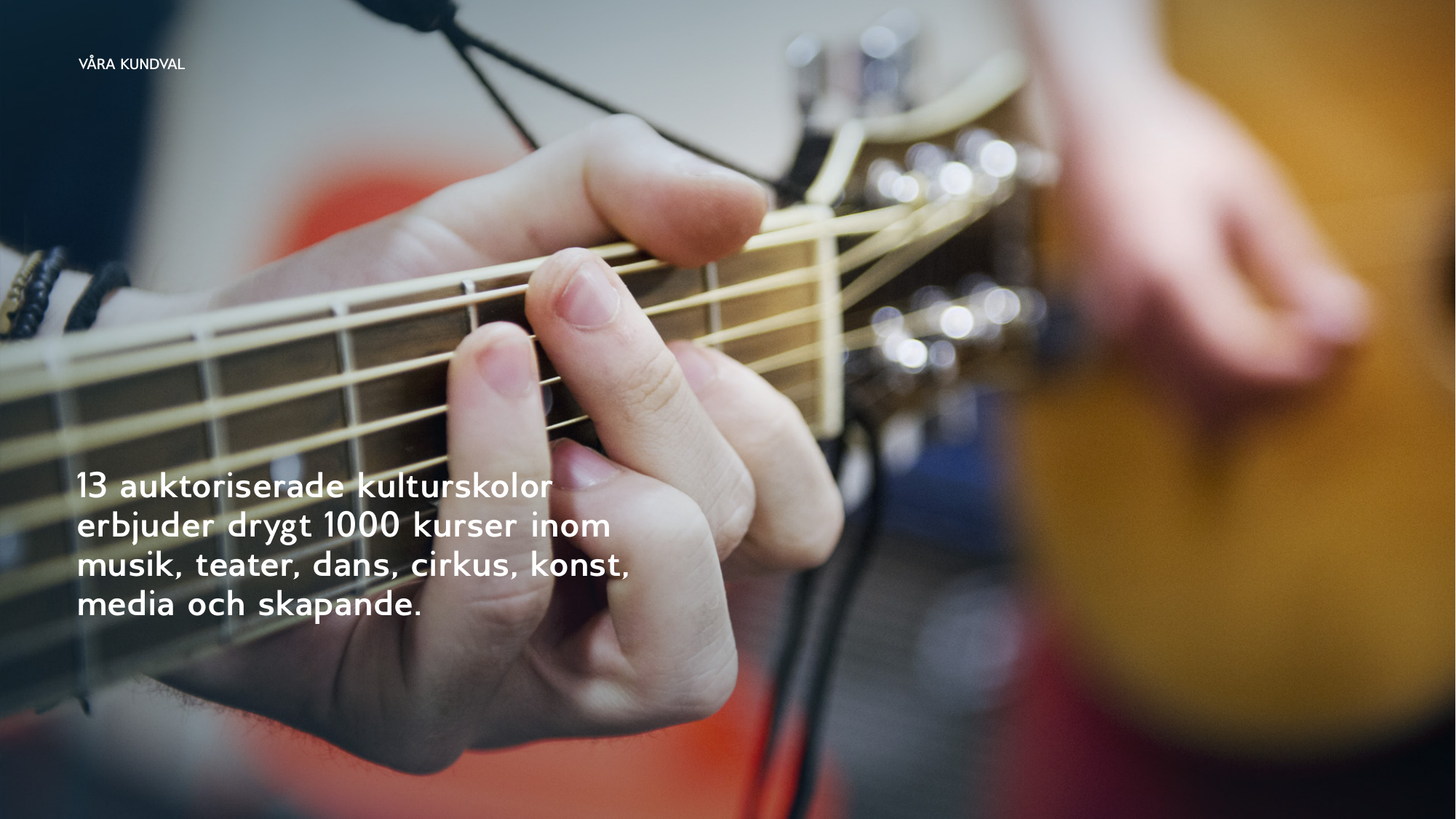

Våra kundval
# 13 auktoriserade kulturskolor erbjuder drygt 1000 kurser inom musik, teater, dans, cirkus, konst, media och skapande.